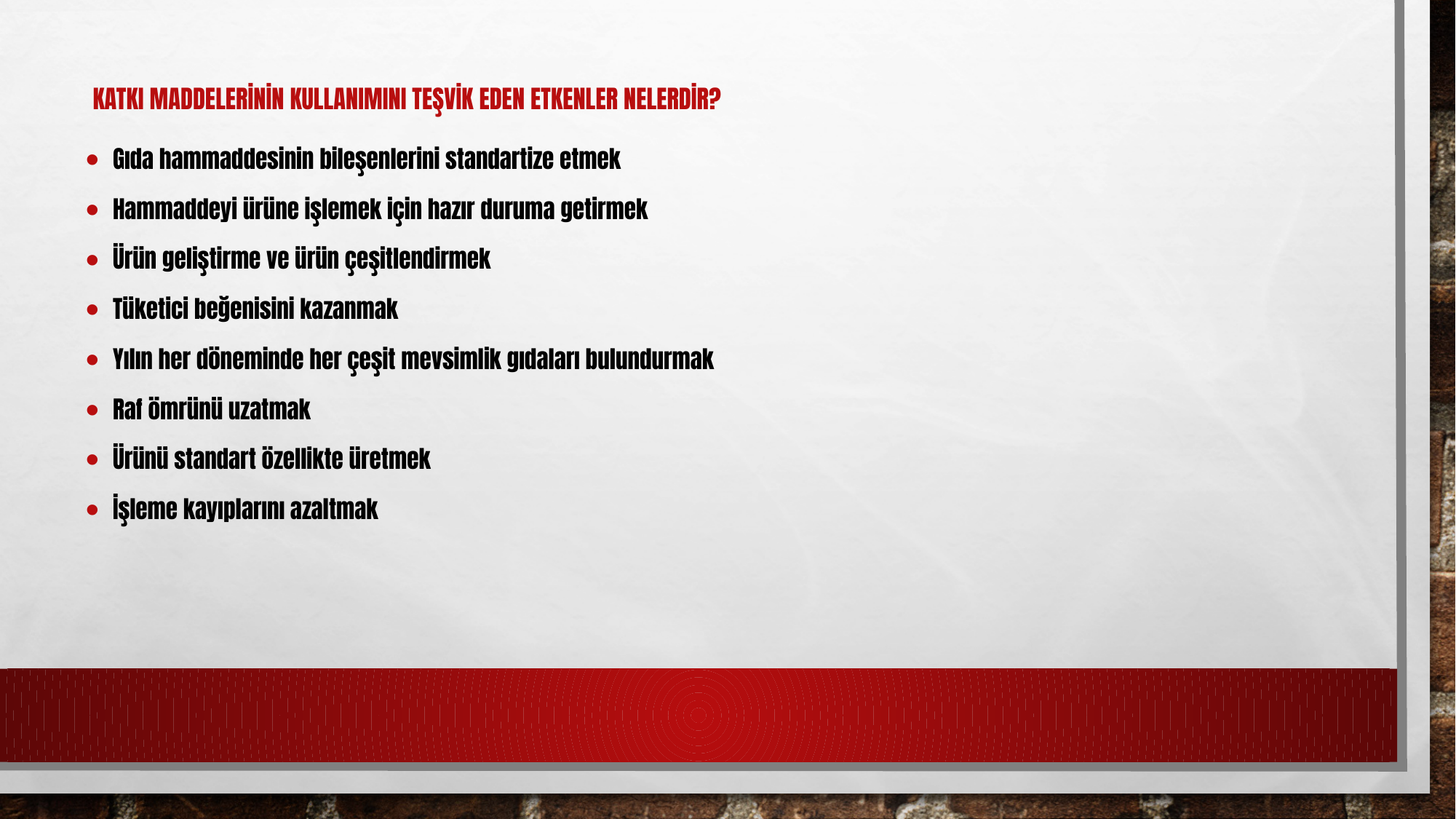

# Katkı Maddelerinin Kullanımını Teşvik Eden Etkenler NELERDİR?
Gıda hammaddesinin bileşenlerini standartize etmek
Hammaddeyi ürüne işlemek için hazır duruma getirmek
Ürün geliştirme ve ürün çeşitlendirmek
Tüketici beğenisini kazanmak
Yılın her döneminde her çeşit mevsimlik gıdaları bulundurmak
Raf ömrünü uzatmak
Ürünü standart özellikte üretmek
İşleme kayıplarını azaltmak